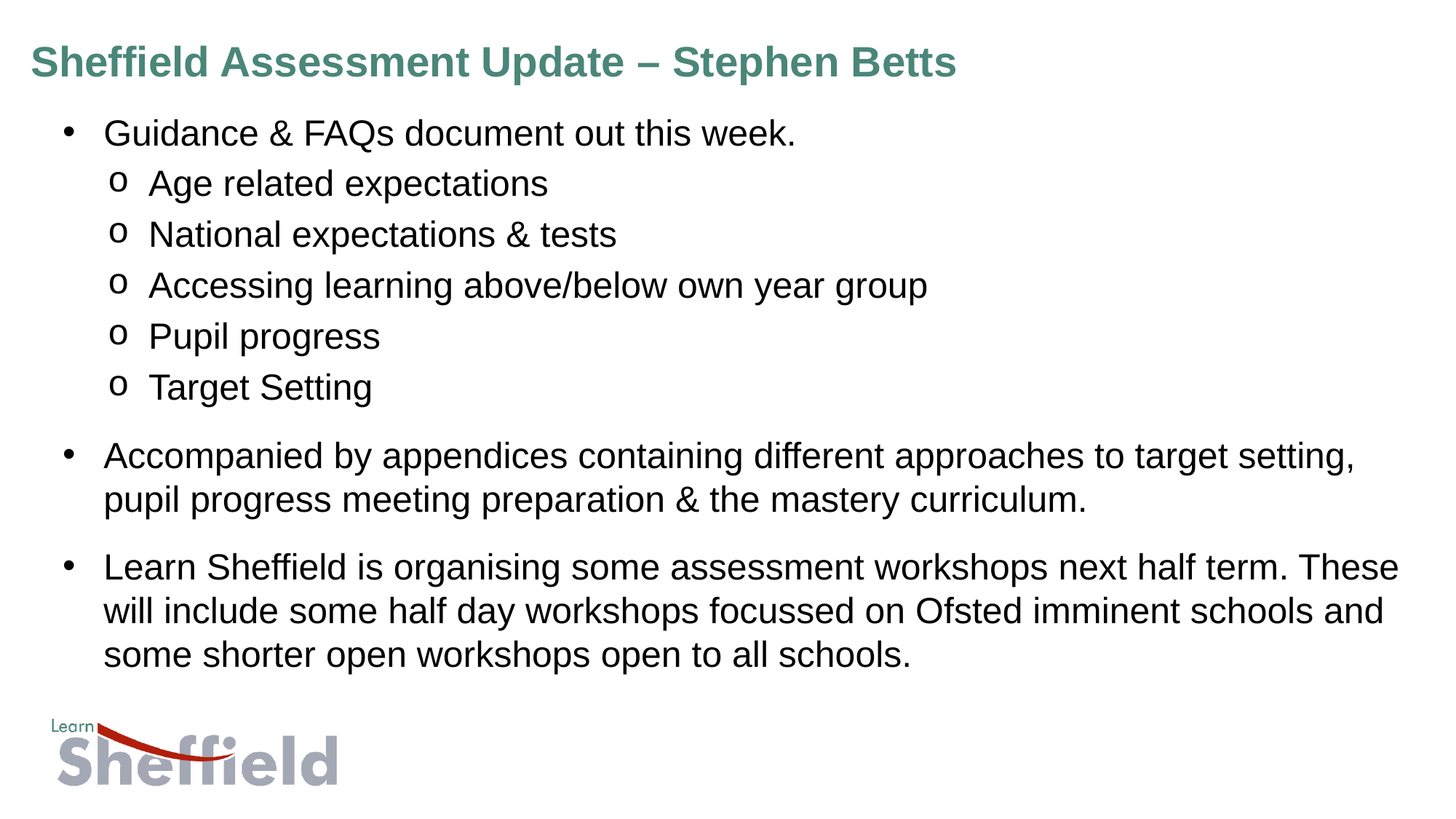

# Sheffield Assessment Update – Stephen Betts
Guidance & FAQs document out this week.
Age related expectations
National expectations & tests
Accessing learning above/below own year group
Pupil progress
Target Setting

Accompanied by appendices containing different approaches to target setting, pupil progress meeting preparation & the mastery curriculum.

Learn Sheffield is organising some assessment workshops next half term. These will include some half day workshops focussed on Ofsted imminent schools and some shorter open workshops open to all schools.